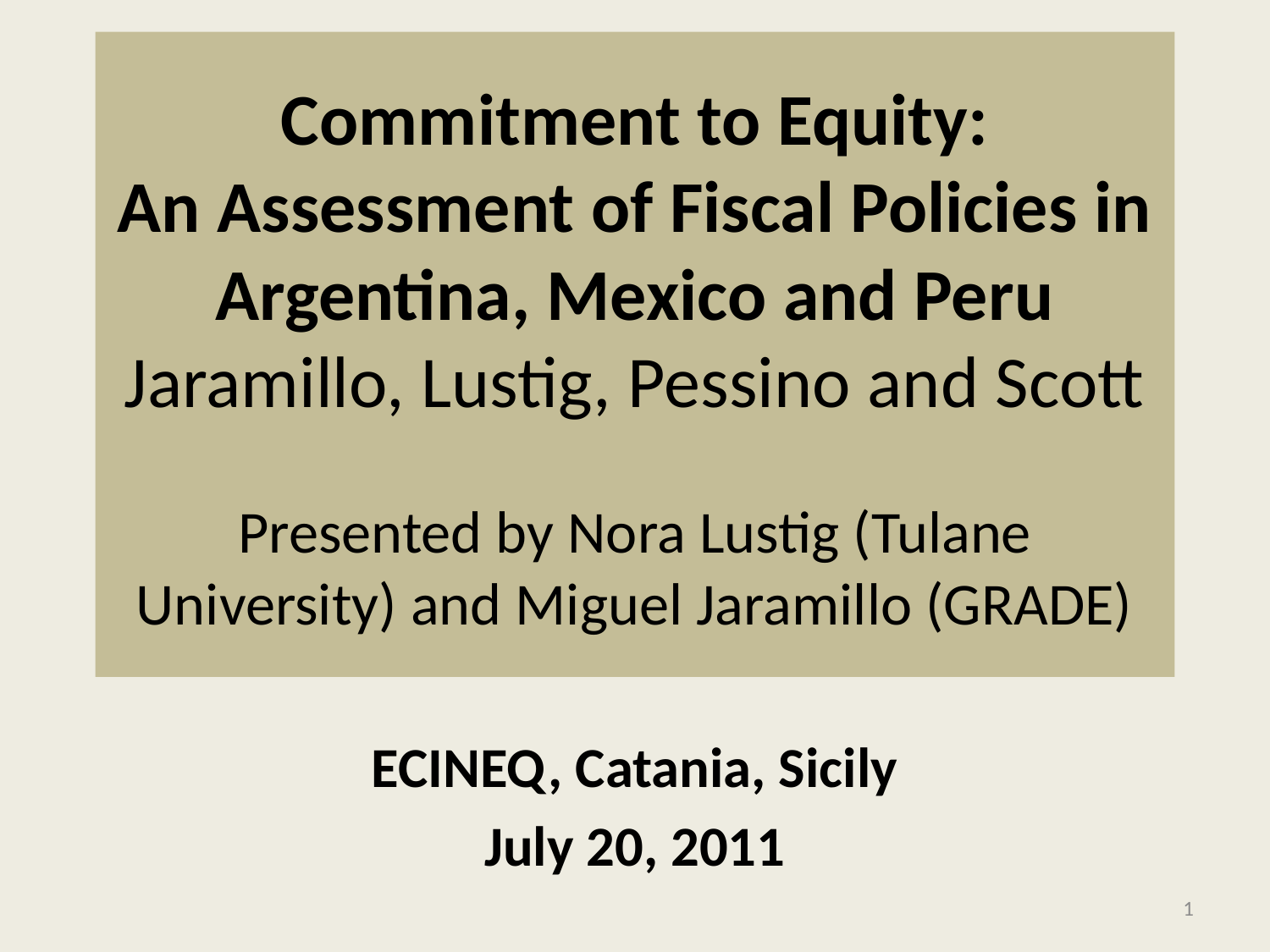

# Commitment to Equity: An Assessment of Fiscal Policies in Argentina, Mexico and Peru Jaramillo, Lustig, Pessino and Scott Presented by Nora Lustig (Tulane University) and Miguel Jaramillo (GRADE)

ECINEQ, Catania, Sicily
July 20, 2011
1